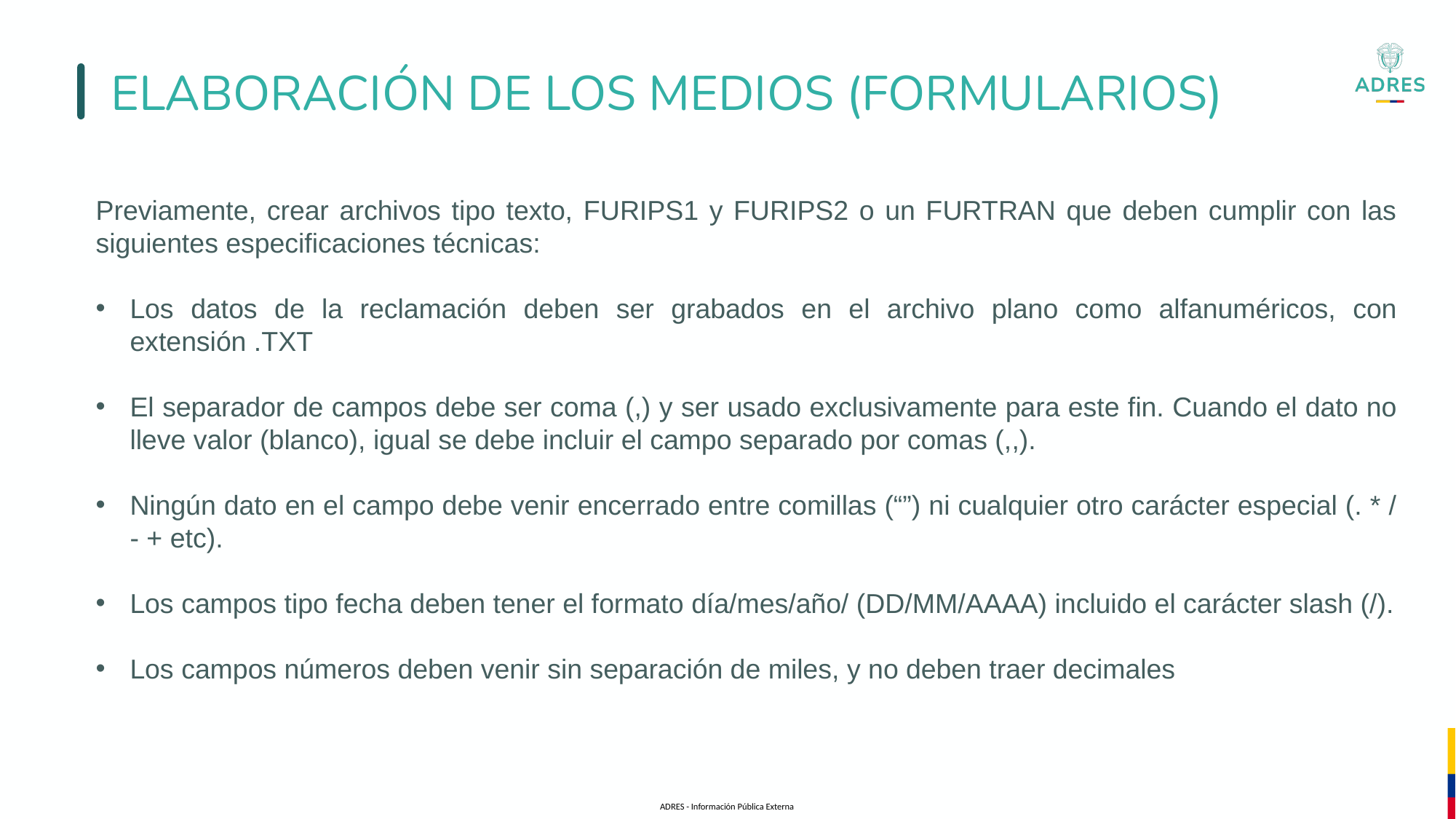

# ELABORACIÓN DE LOS MEDIOS (FORMULARIOS)
Previamente, crear archivos tipo texto, FURIPS1 y FURIPS2 o un FURTRAN que deben cumplir con las siguientes especificaciones técnicas:

Los datos de la reclamación deben ser grabados en el archivo plano como alfanuméricos, con extensión .TXT

El separador de campos debe ser coma (,) y ser usado exclusivamente para este fin. Cuando el dato no lleve valor (blanco), igual se debe incluir el campo separado por comas (,,).

Ningún dato en el campo debe venir encerrado entre comillas (“”) ni cualquier otro carácter especial (. * / - + etc).

Los campos tipo fecha deben tener el formato día/mes/año/ (DD/MM/AAAA) incluido el carácter slash (/).

Los campos números deben venir sin separación de miles, y no deben traer decimales